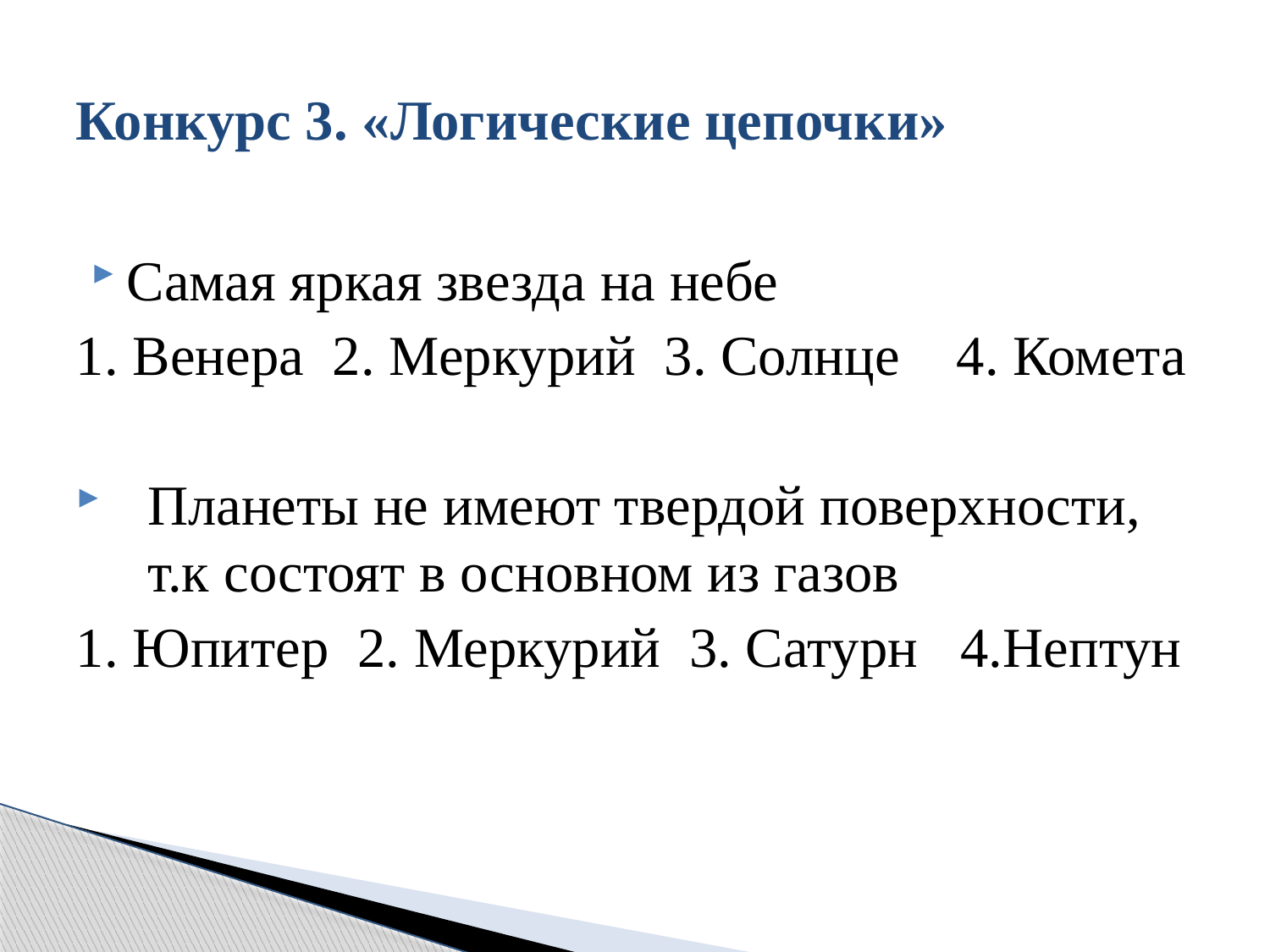

# Конкурс 3. «Логические цепочки»
Самая яркая звезда на небе
1. Венера  2. Меркурий  3. Солнце    4. Комета

Планеты не имеют твердой поверхности, т.к состоят в основном из газов
1. Юпитер  2. Меркурий  3. Сатурн   4.Нептун